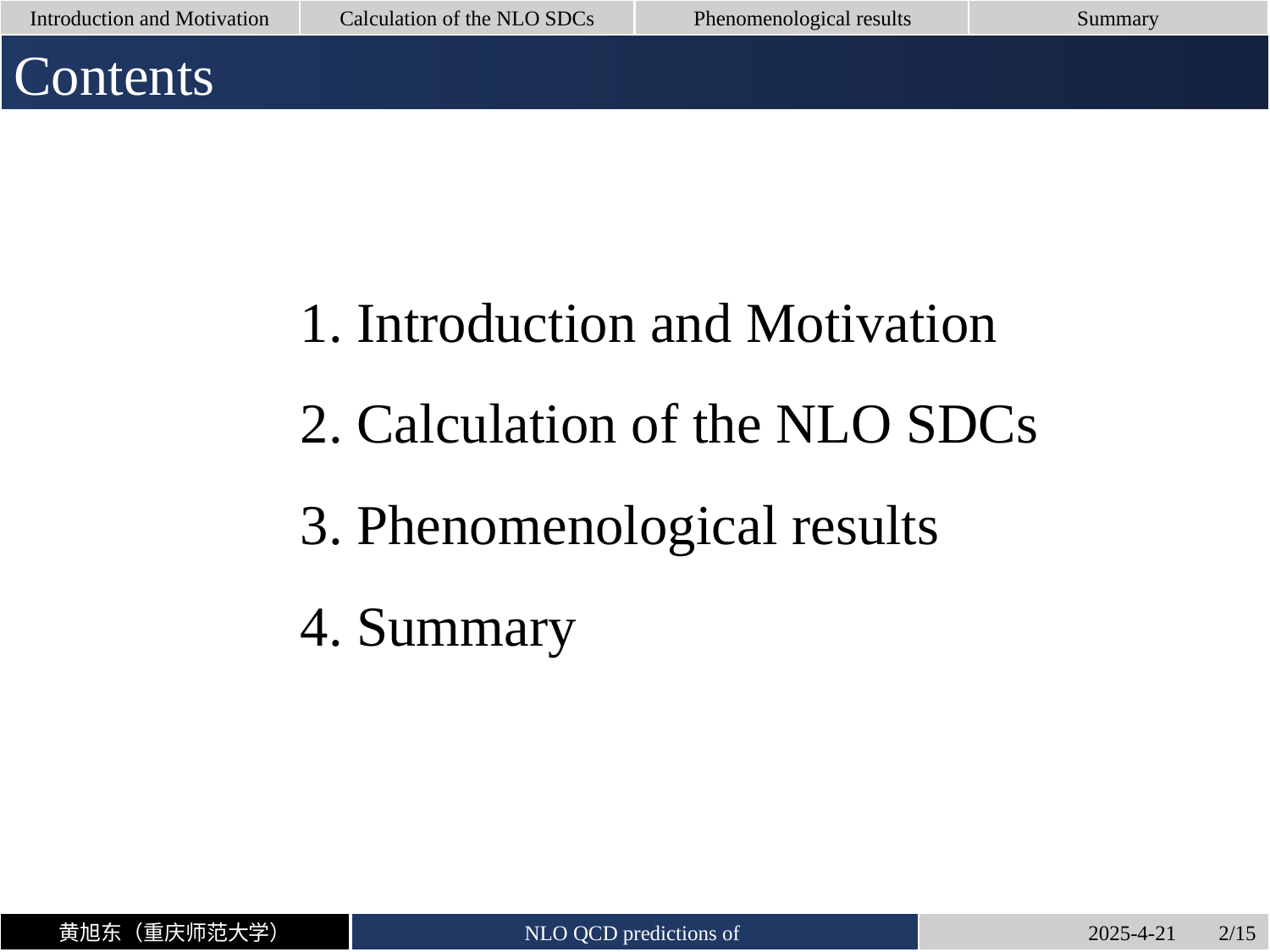

Contents
1. Introduction and Motivation
2. Calculation of the NLO SDCs
3. Phenomenological results
4. Summary